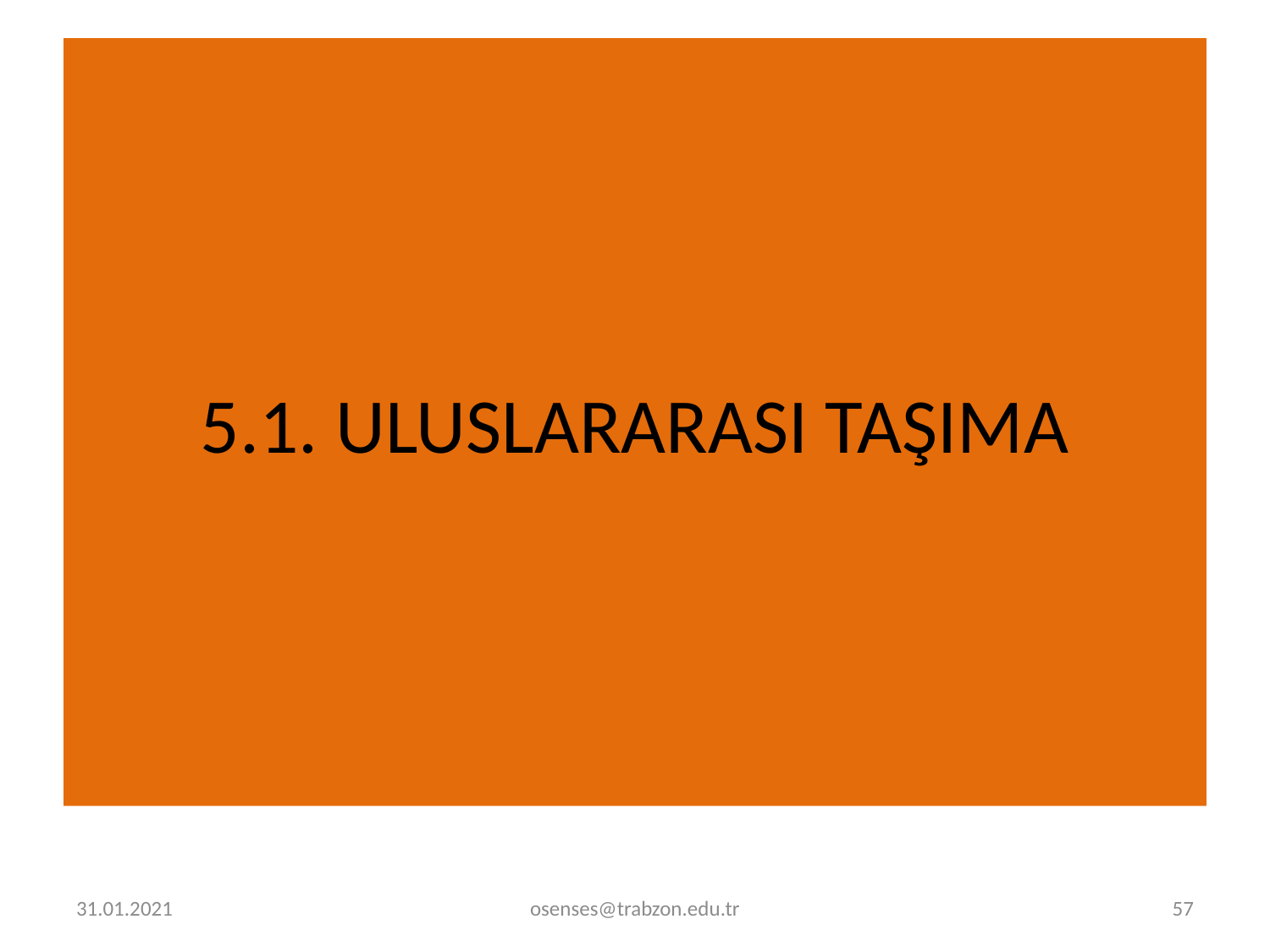

# 5.1. ULUSLARARASI TAŞIMA
31.01.2021
osenses@trabzon.edu.tr
57